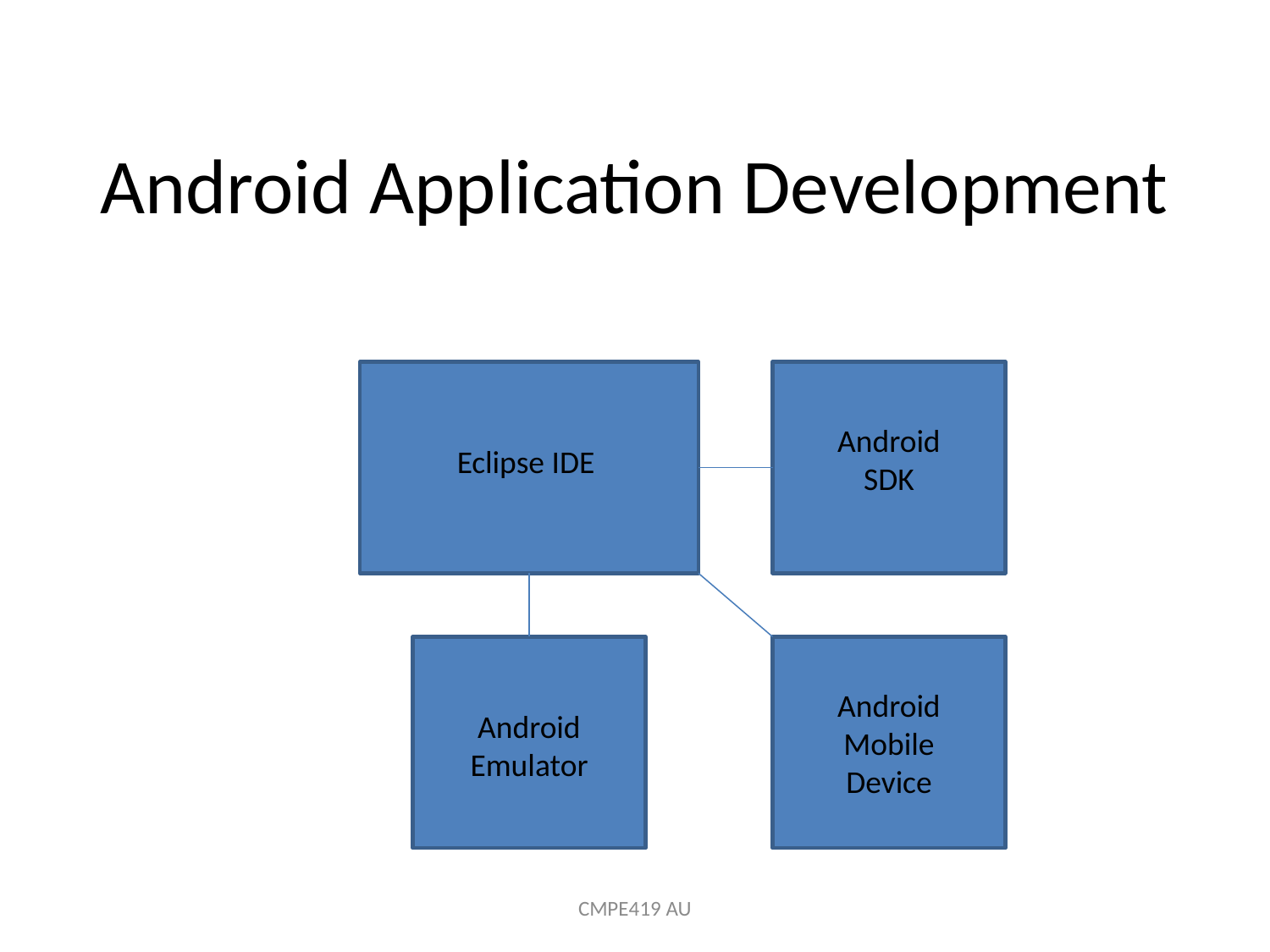

Android Application Development

Android
SDK
Eclipse IDE

Android
Mobile
Device
Android
Emulator
CMPE419 AU